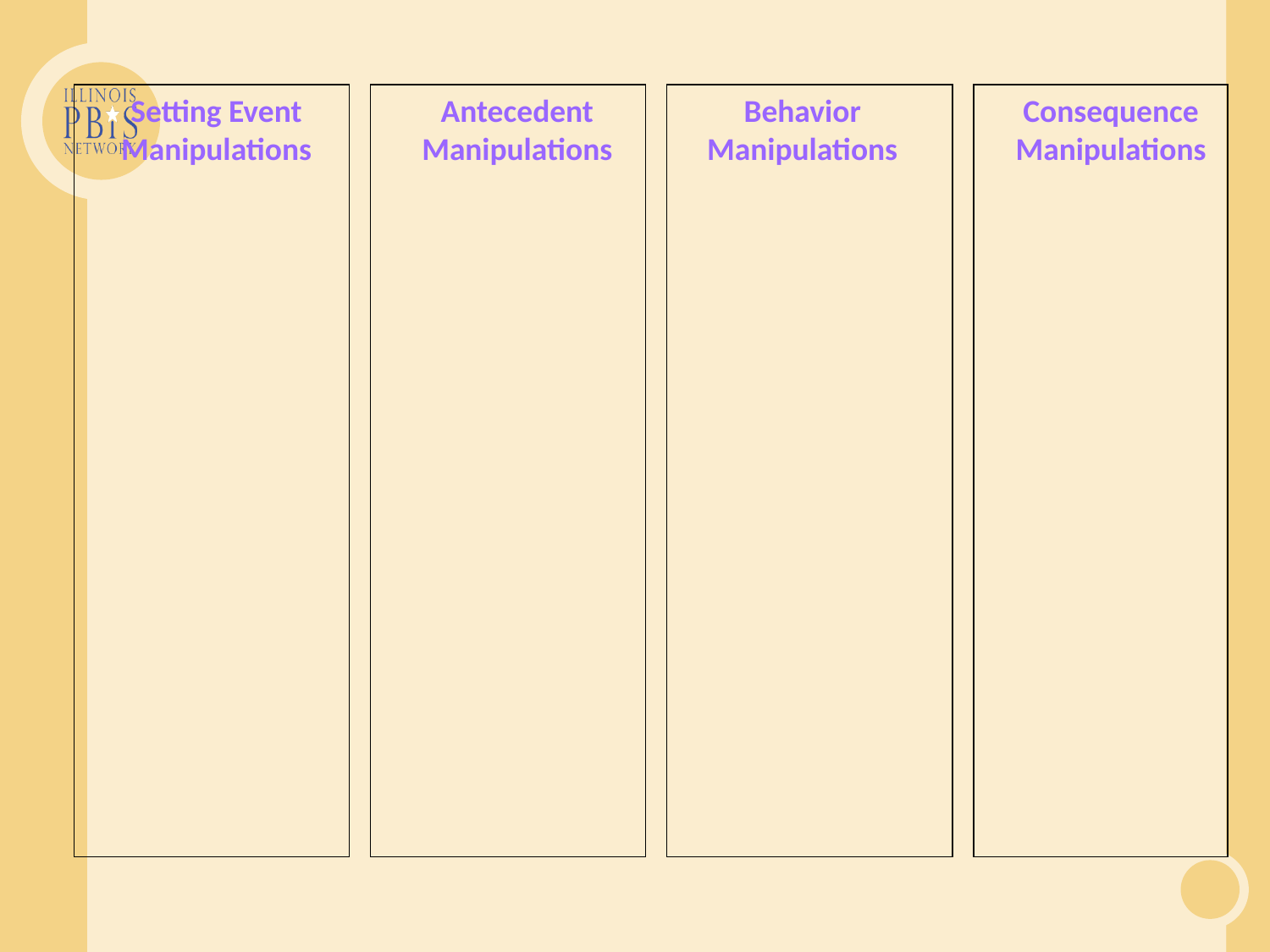

Setting Event
Manipulations

Antecedent
Manipulations

Behavior
Manipulations

Consequence
Manipulations